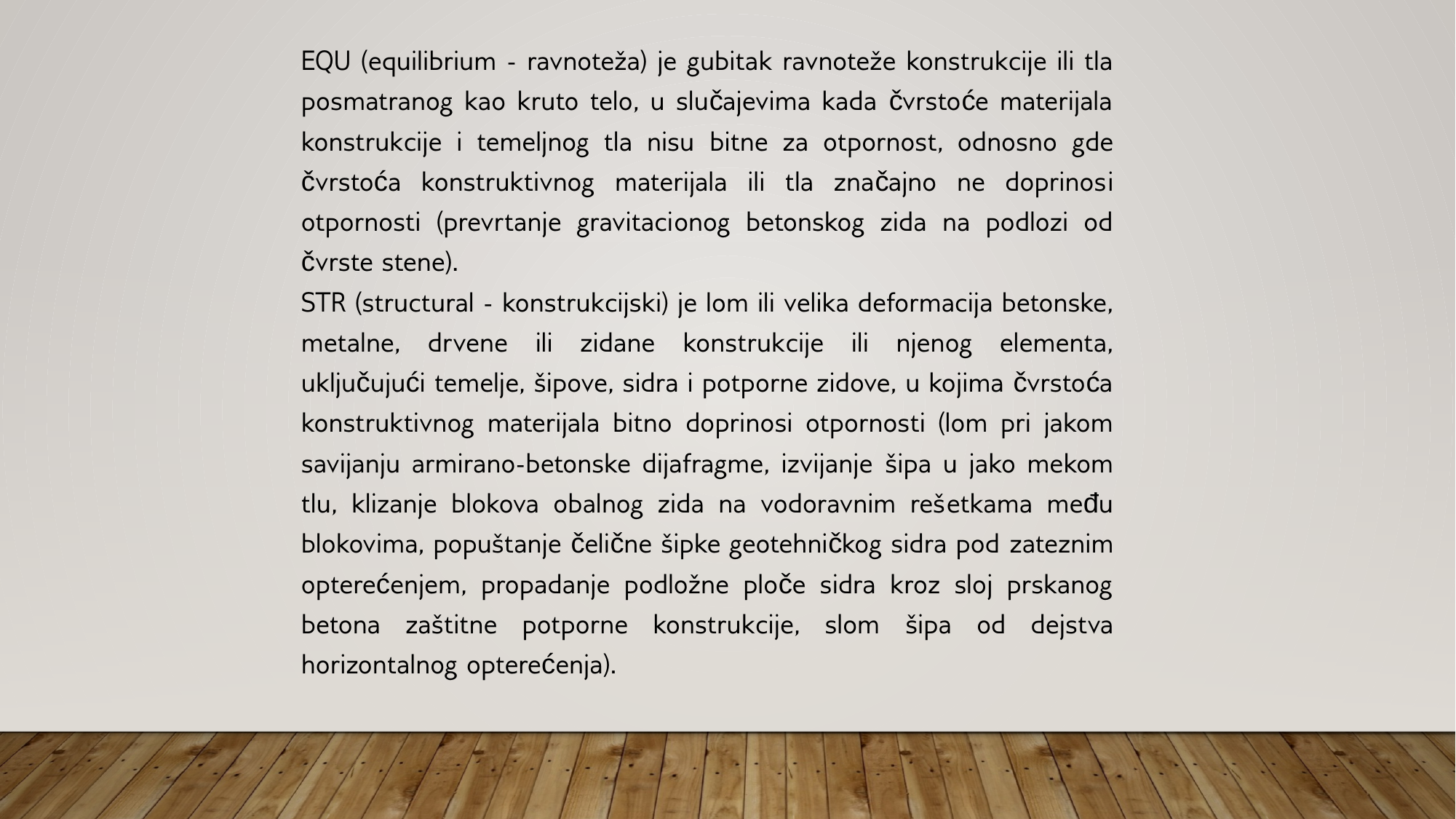

EQU (equilibrium - ravnoteža) je gubitak ravnoteže konstrukcije ili tla posmatranog kao kruto telo, u slučajevima kada čvrstoće materijala konstrukcije i temeljnog tla nisu bitne za otpornost, odnosno gde čvrstoća konstruktivnog materijala ili tla značajno ne doprinosi otpornosti (prevrtanje gravitacionog betonskog zida na podlozi od čvrste stene).
STR (structural - konstrukcijski) je lom ili velika deformacija betonske, metalne, drvene ili zidane konstrukcije ili njenog elementa, uključujući temelje, šipove, sidra i potporne zidove, u kojima čvrstoća konstruktivnog materijala bitno doprinosi otpornosti (lom pri jakom savijanju armirano-betonske dijafragme, izvijanje šipa u jako mekom tlu, klizanje blokova obalnog zida na vodoravnim rešetkama među blokovima, popuštanje čelične šipke geotehničkog sidra pod zateznim opterećenjem, propadanje podložne ploče sidra kroz sloj prskanog betona zaštitne potporne konstrukcije, slom šipa od dejstva horizontalnog opterećenja).